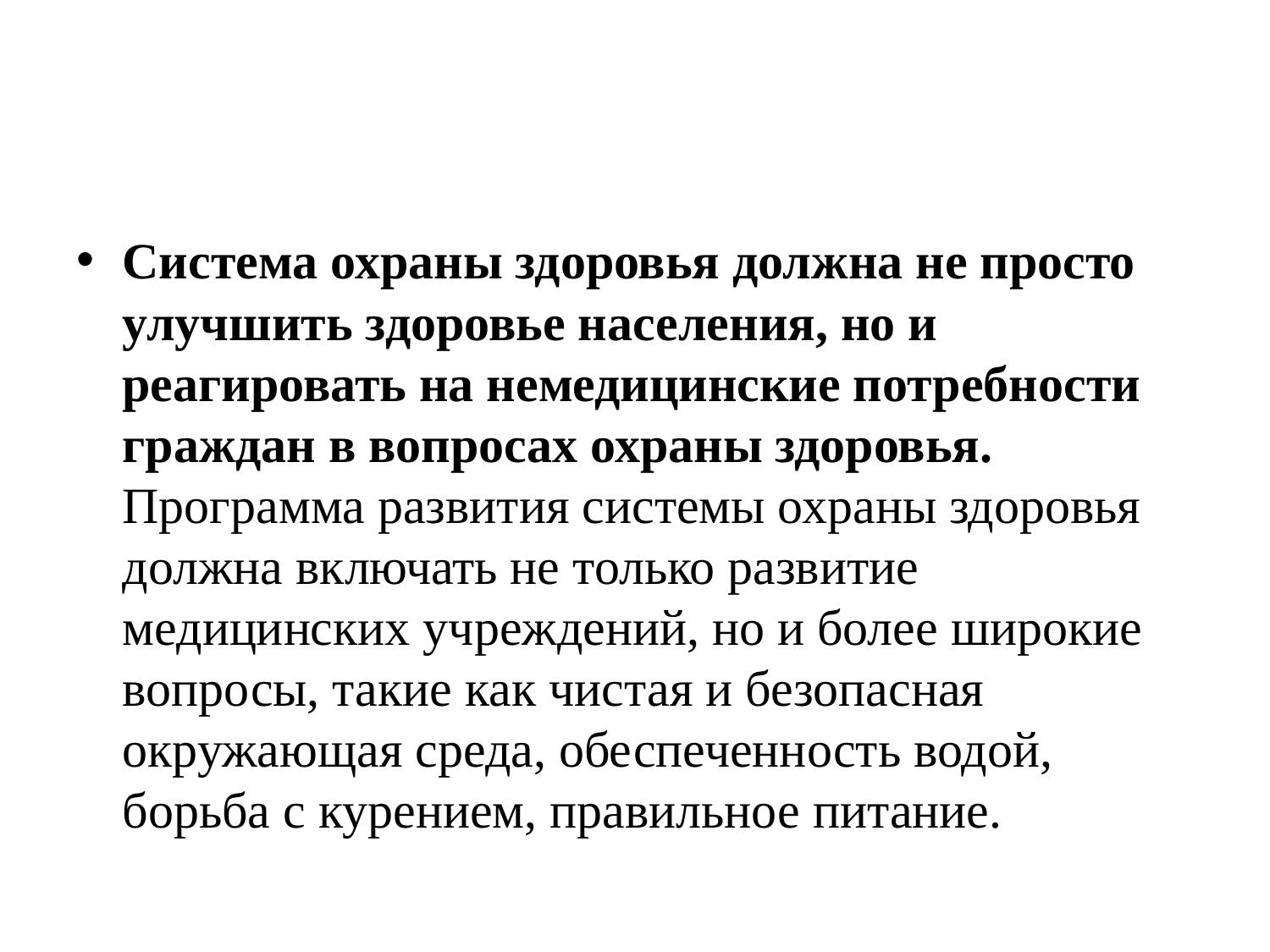

#
Система охраны здоровья должна не просто улучшить здоровье населения, но и реагировать на немедицинские потребности граждан в вопросах охраны здоровья. Программа развития системы охраны здоровья должна включать не только развитие медицинских учреждений, но и более широкие вопросы, такие как чистая и безопасная окружающая среда, обеспеченность водой, борьба с курением, правильное питание.